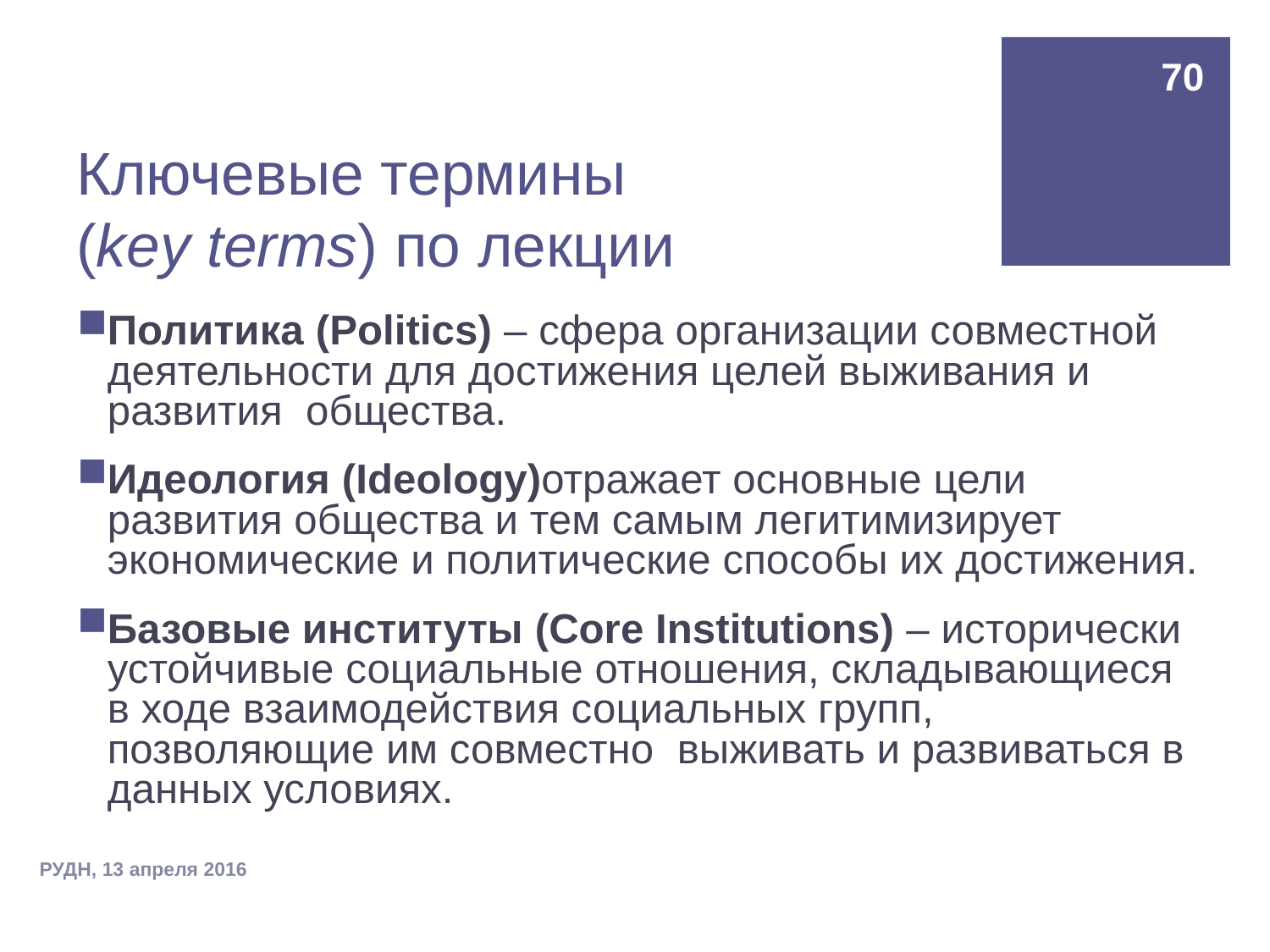

70
# Ключевые термины (key terms) по лекции
Политика (Politics) – сфера организации совместной деятельности для достижения целей выживания и развития  общества.
Идеология (Ideology)отражает основные цели развития общества и тем самым легитимизирует экономические и политические способы их достижения.
Базовые институты (Core Institutions) – исторически устойчивые социальные отношения, складывающиеся в ходе взаимодействия социальных групп, позволяющие им совместно  выживать и развиваться в данных условиях.

РУДН, 13 апреля 2016